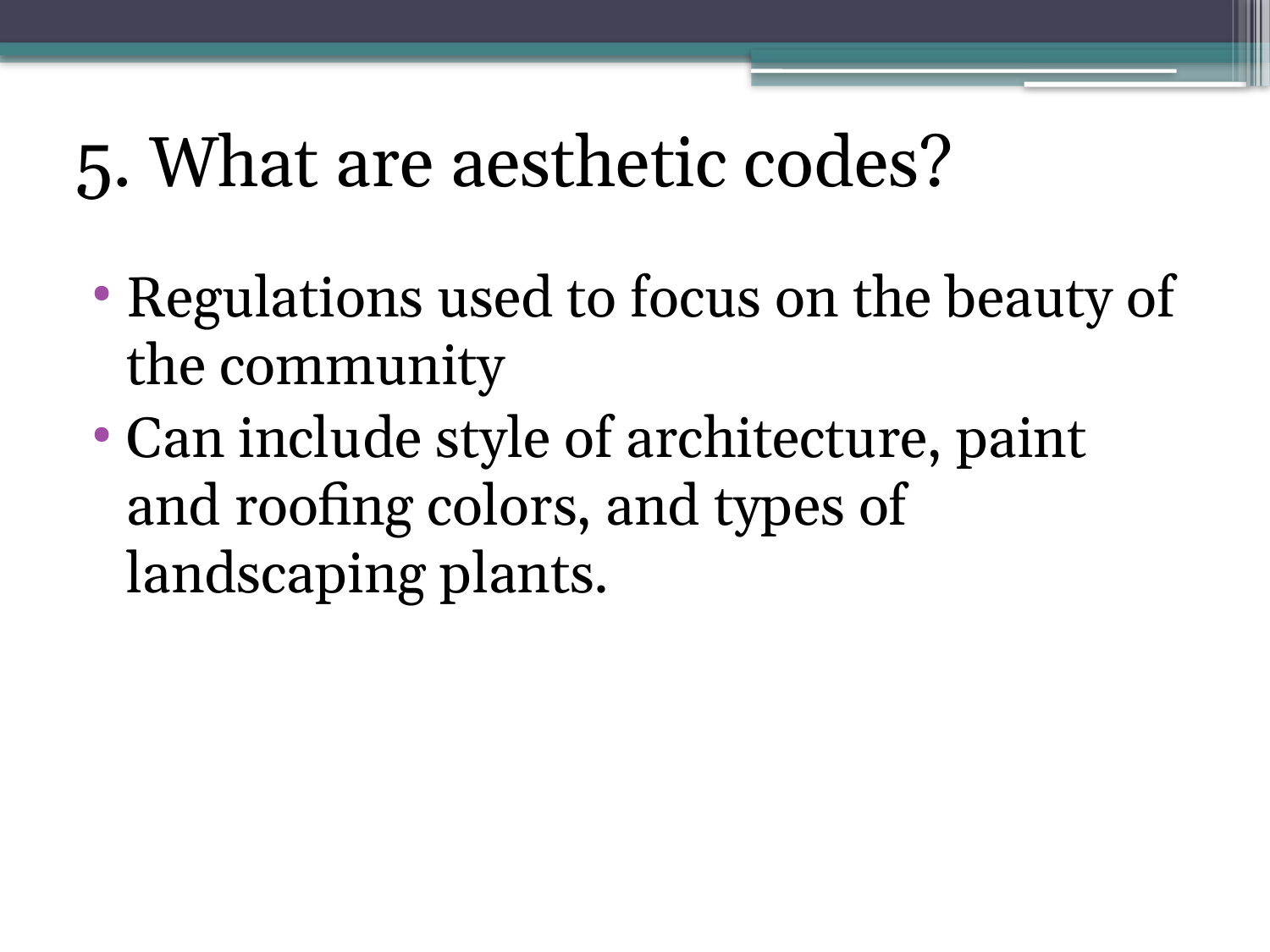

# 5. What are aesthetic codes?
Regulations used to focus on the beauty of the community
Can include style of architecture, paint and roofing colors, and types of landscaping plants.